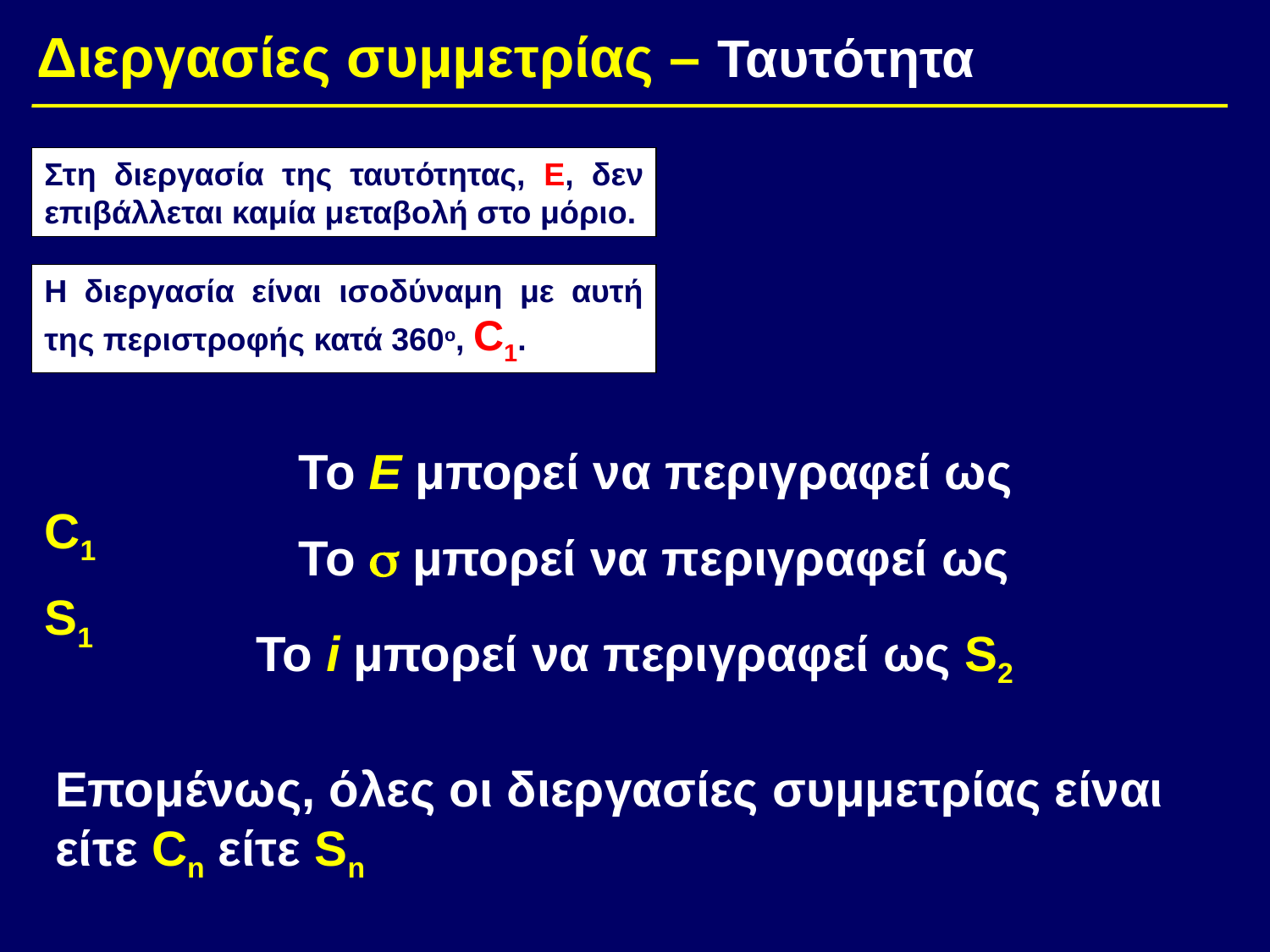

Διεργασίες συμμετρίας – Ταυτότητα

Στη διεργασία της ταυτότητας, Ε, δεν επιβάλλεται καμία μεταβολή στο μόριο.
Η διεργασία είναι ισοδύναμη με αυτή της περιστροφής κατά 360ο, C1.
		To E μπορεί να περιγραφεί ως C1
		Το σ μπορεί να περιγραφεί ως S1
Το i μπορεί να περιγραφεί ως S2
Επομένως, όλες οι διεργασίες συμμετρίας είναι είτε Cn είτε Sn